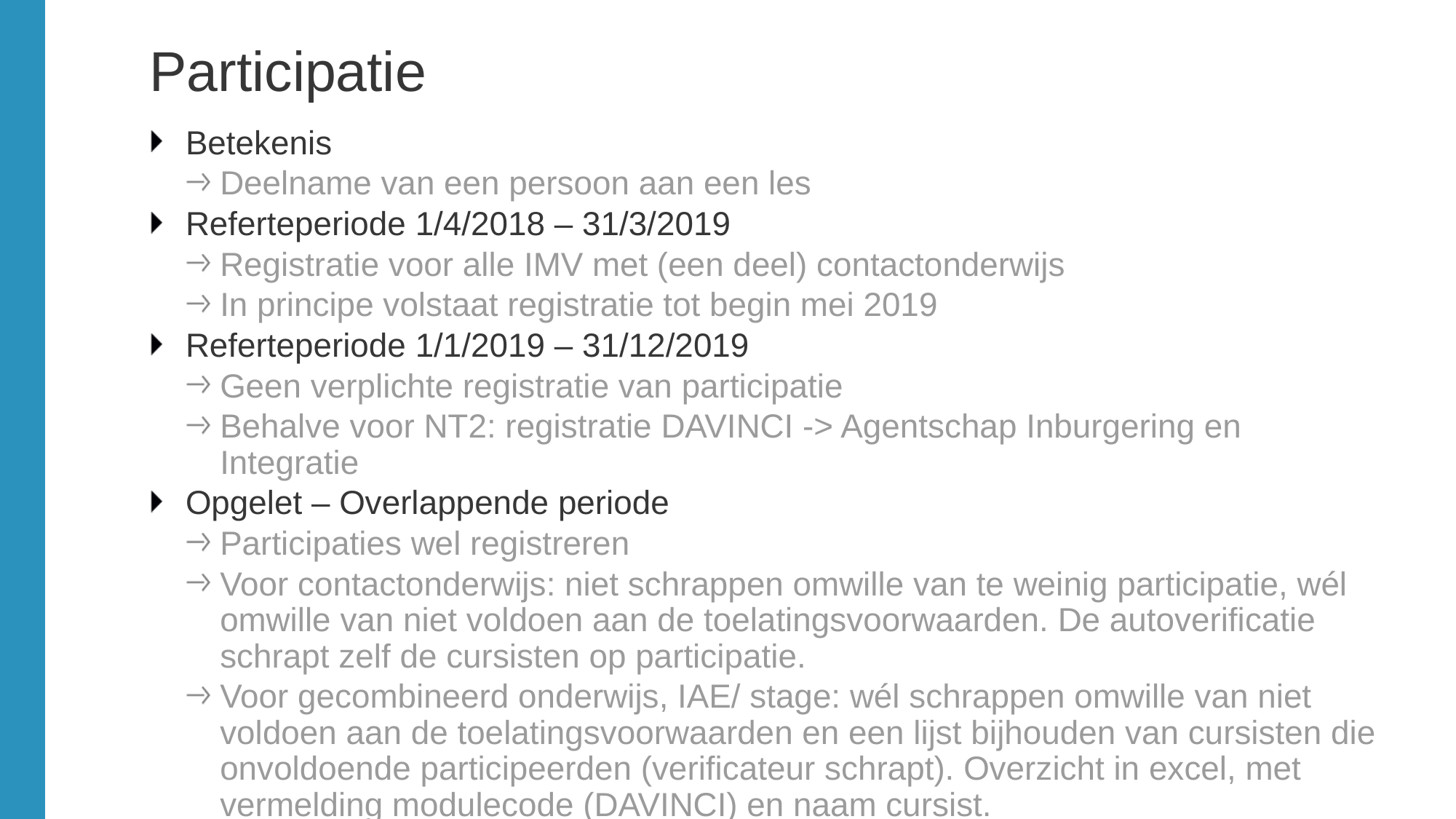

# Participatie
Betekenis
Deelname van een persoon aan een les
Referteperiode 1/4/2018 – 31/3/2019
Registratie voor alle IMV met (een deel) contactonderwijs
In principe volstaat registratie tot begin mei 2019
Referteperiode 1/1/2019 – 31/12/2019
Geen verplichte registratie van participatie
Behalve voor NT2: registratie DAVINCI -> Agentschap Inburgering en Integratie
Opgelet – Overlappende periode
Participaties wel registreren
Voor contactonderwijs: niet schrappen omwille van te weinig participatie, wél omwille van niet voldoen aan de toelatingsvoorwaarden. De autoverificatie schrapt zelf de cursisten op participatie.
Voor gecombineerd onderwijs, IAE/ stage: wél schrappen omwille van niet voldoen aan de toelatingsvoorwaarden en een lijst bijhouden van cursisten die onvoldoende participeerden (verificateur schrapt). Overzicht in excel, met vermelding modulecode (DAVINCI) en naam cursist.